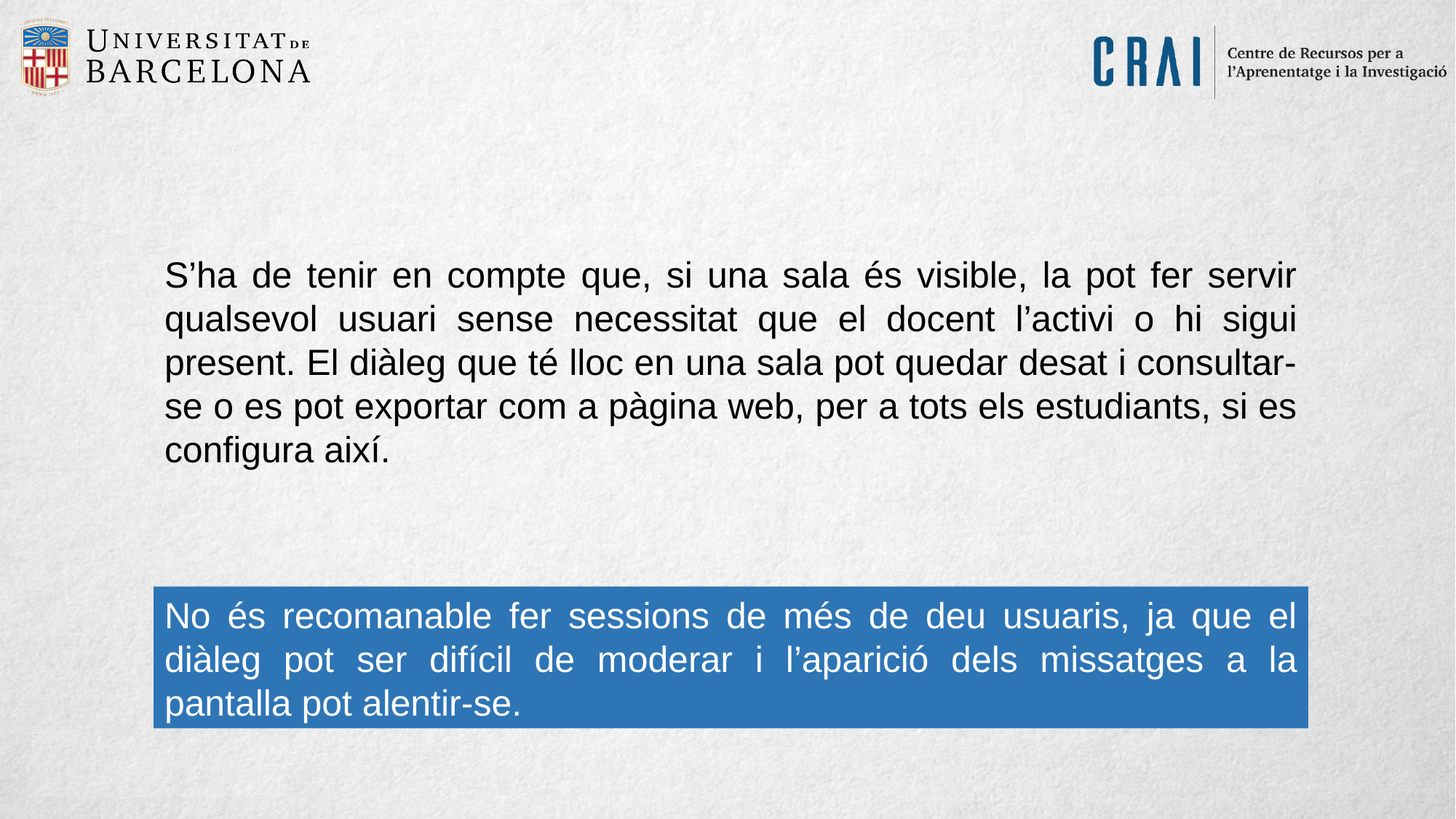

S’ha de tenir en compte que, si una sala és visible, la pot fer servir qualsevol usuari sense necessitat que el docent l’activi o hi sigui present. El diàleg que té lloc en una sala pot quedar desat i consultar-se o es pot exportar com a pàgina web, per a tots els estudiants, si es configura així.

No és recomanable fer sessions de més de deu usuaris, ja que el diàleg pot ser difícil de moderar i l’aparició dels missatges a la pantalla pot alentir-se.